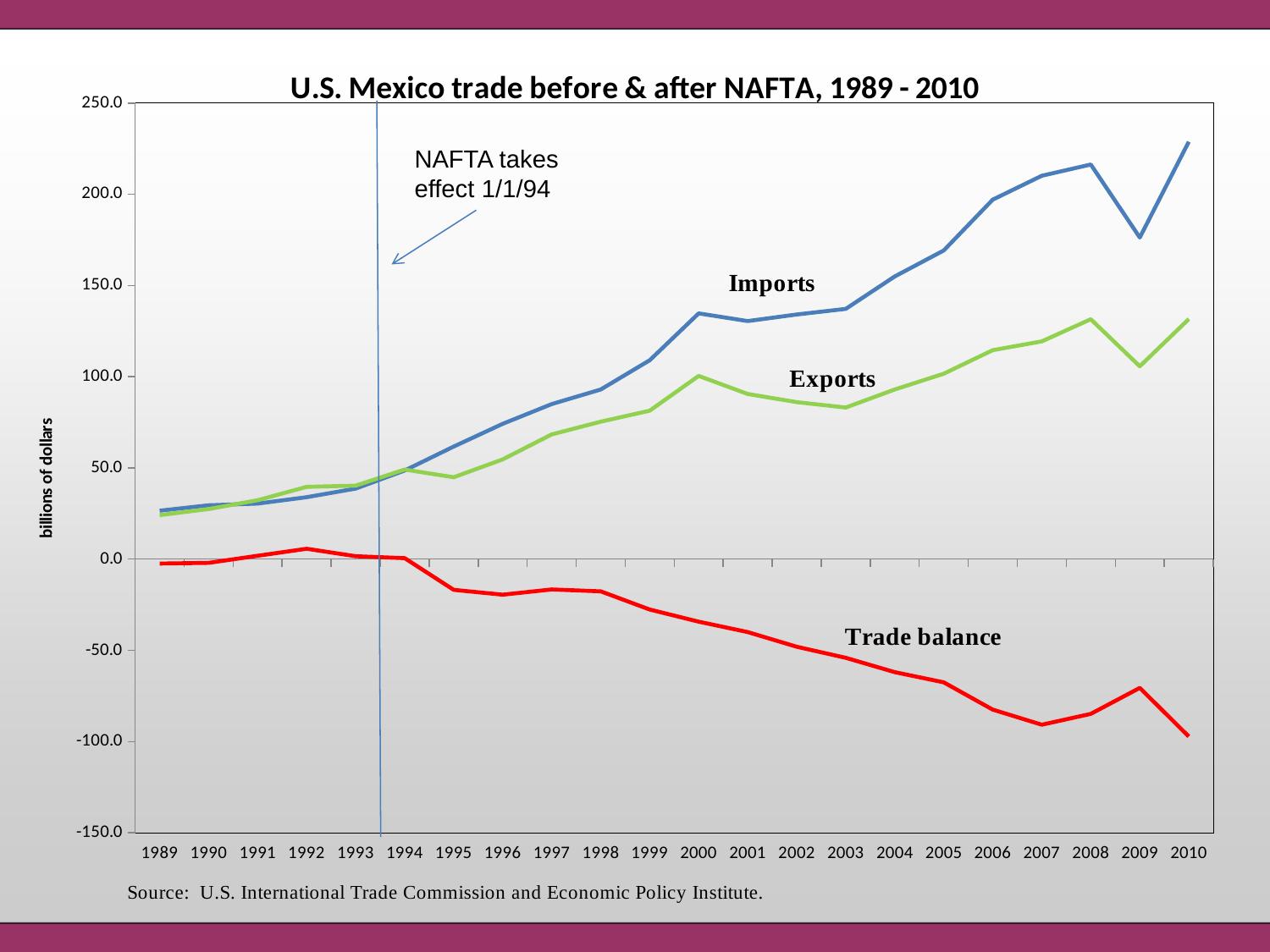

### Chart: U.S. Mexico trade before & after NAFTA, 1989 - 2010

| Category |  |  |  |
|---|---|---|---|
| 1989 | 26.557 | 24.117 | -2.44 |
| 1990 | 29.506 | 27.468 | -2.038 |
| 1991 | 30.445 | 32.279 | 1.834 |
| 1992 | 33.935 | 39.605 | 5.67 |
| 1993 | 38.668 | 40.265 | 1.597 |
| 1994 | 48.605 | 49.136 | 0.531 |
| 1995 | 61.721 | 44.881 | -16.84 |
| 1996 | 74.179 | 54.686 | -19.493 |
| 1997 | 85.005 | 68.393 | -16.612 |
| 1998 | 93.017 | 75.369 | -17.648 |
| 1999 | 109.018 | 81.381 | -27.637 |
| 2000 | 134.734 | 100.442 | -34.292 |
| 2001 | 130.509 | 90.537 | -39.972 |
| 2002 | 134.121 | 86.076 | -48.045 |
| 2003 | 137.199 | 83.108 | -54.091 |
| 2004 | 154.959 | 93.018 | -61.941 |
| 2005 | 169.216 | 101.667 | -67.549 |
| 2006 | 197.056 | 114.562 | -82.494 |
| 2007 | 210.159 | 119.381 | -90.778 |
| 2008 | 216.328 | 131.507 | -84.821 |
| 2009 | 176.309 | 105.718 | -70.591 |
| 2010 | 228.824 | 131.602 | -97.222 |
NAFTA takes effect 1/1/94